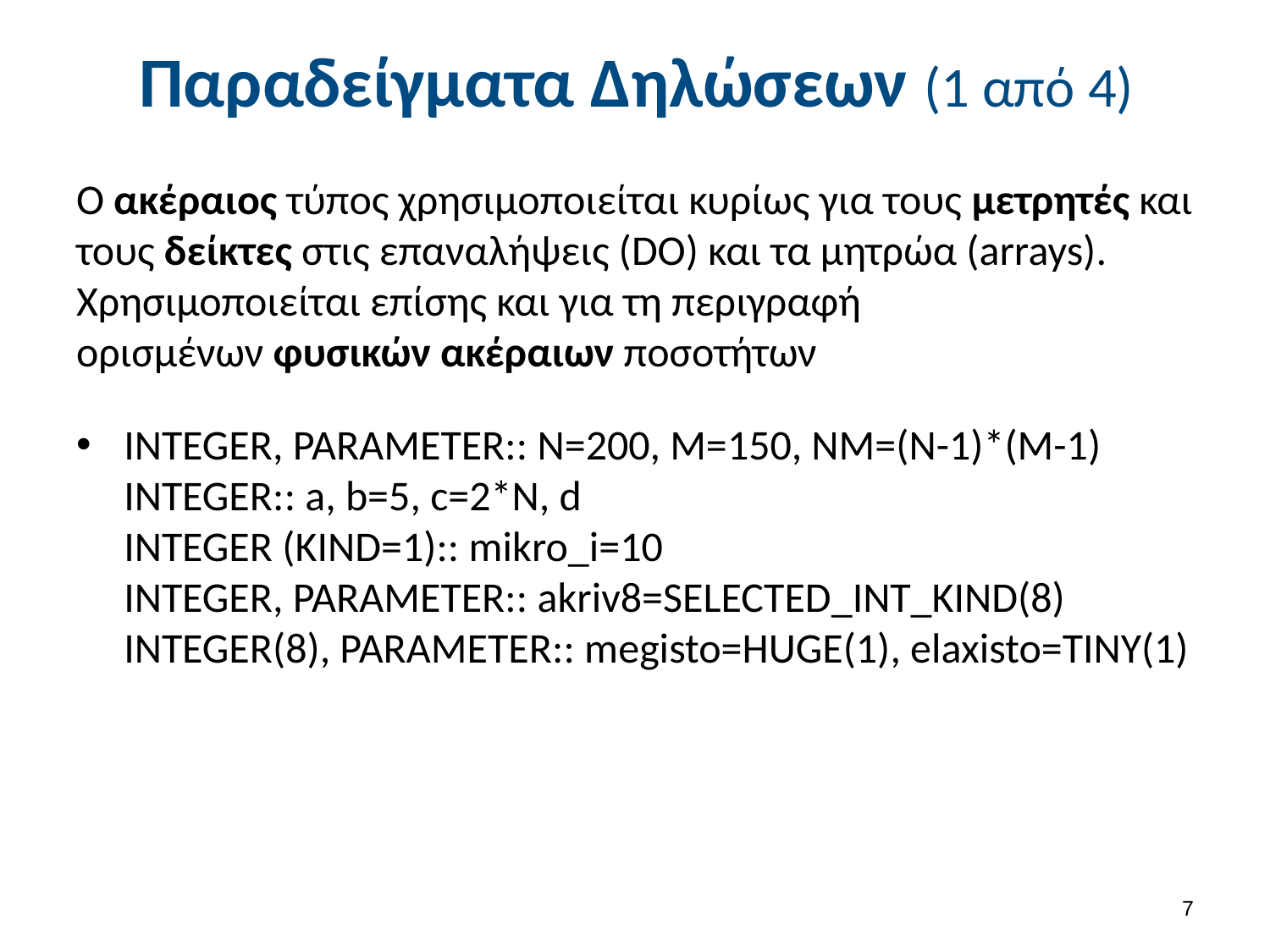

# Παραδείγματα Δηλώσεων (1 από 4)
Ο ακέραιος τύπος χρησιμοποιείται κυρίως για τους μετρητές και τους δείκτες στις επαναλήψεις (DO) και τα μητρώα (arrays). Χρησιμοποιείται επίσης και για τη περιγραφή ορισμένων φυσικών ακέραιων ποσοτήτων
INTEGER, PARAMETER:: N=200, M=150, NM=(N-1)*(M-1)
INTEGER:: a, b=5, c=2*N, d
INTEGER (KIND=1):: mikro_i=10
INTEGER, PARAMETER:: akriv8=SELECTED_INT_KIND(8)
INTEGER(8), PARAMETER:: megisto=HUGE(1), elaxisto=TINY(1)

7